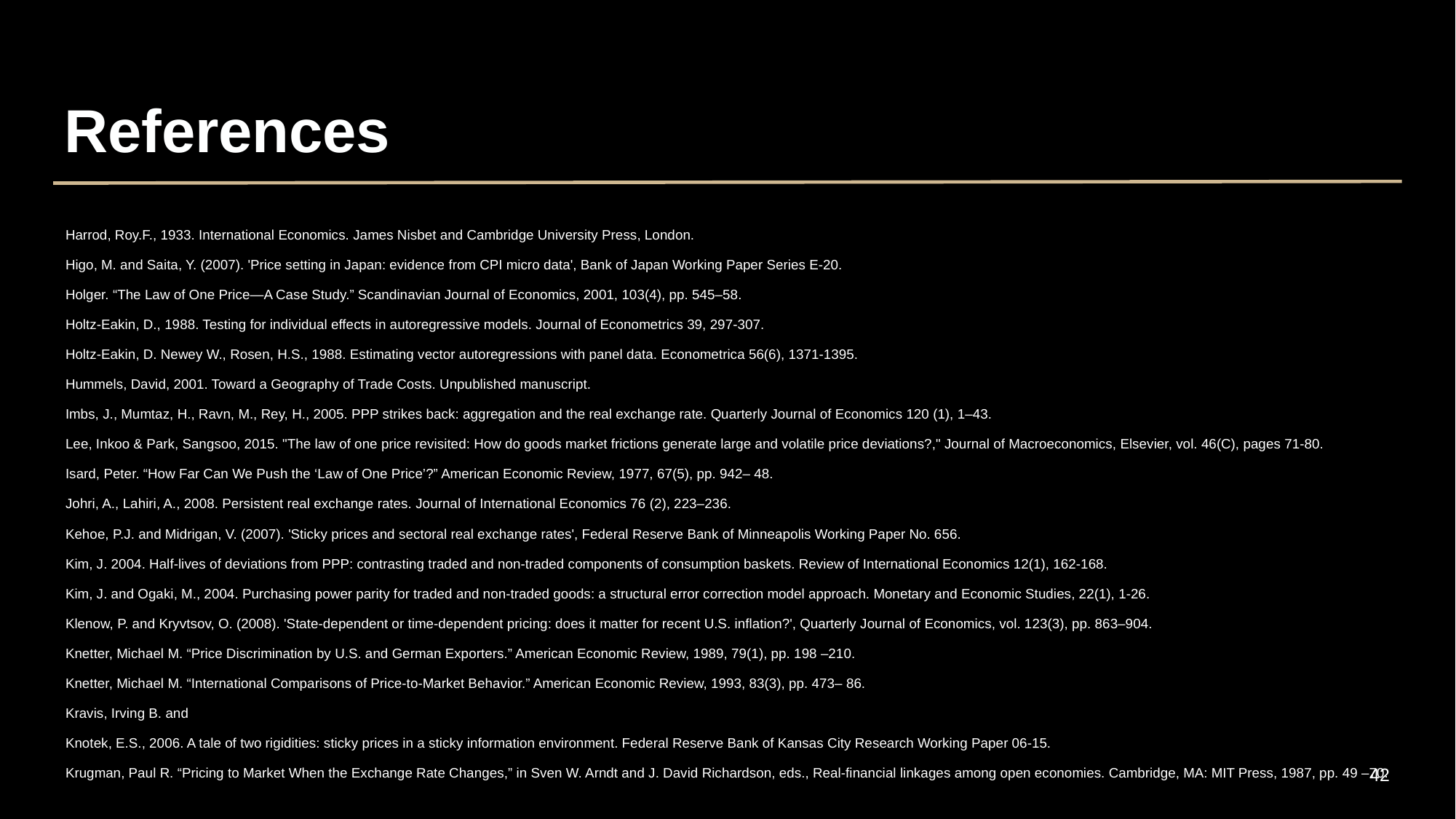

# References
Harrod, Roy.F., 1933. International Economics. James Nisbet and Cambridge University Press, London.​
Higo, M. and Saita, Y. (2007). 'Price setting in Japan: evidence from CPI micro data', Bank of Japan Working Paper Series E-20.​
Holger. “The Law of One Price—A Case Study.” Scandinavian Journal of Economics, 2001, 103(4), pp. 545–58.​
Holtz-Eakin, D., 1988. Testing for individual effects in autoregressive models. Journal of Econometrics 39, 297-307.​
Holtz-Eakin, D. Newey W., Rosen, H.S., 1988. Estimating vector autoregressions with panel data. Econometrica 56(6), 1371-1395.​
Hummels, David, 2001. Toward a Geography of Trade Costs. Unpublished manuscript.​
Imbs, J., Mumtaz, H., Ravn, M., Rey, H., 2005. PPP strikes back: aggregation and the real exchange rate. Quarterly Journal of Economics 120 (1), 1–43.​
Lee, Inkoo & Park, Sangsoo, 2015. "The law of one price revisited: How do goods market frictions generate large and volatile price deviations?," Journal of Macroeconomics, Elsevier, vol. 46(C), pages 71-80.​
Isard, Peter. “How Far Can We Push the ‘Law of One Price’?” American Economic Review, 1977, 67(5), pp. 942– 48.​
Johri, A., Lahiri, A., 2008. Persistent real exchange rates. Journal of International Economics 76 (2), 223–236.​
Kehoe, P.J. and Midrigan, V. (2007). 'Sticky prices and sectoral real exchange rates', Federal Reserve Bank of Minneapolis Working Paper No. 656.​
Kim, J. 2004. Half-lives of deviations from PPP: contrasting traded and non-traded components of consumption baskets. Review of International Economics 12(1), 162-168.​
Kim, J. and Ogaki, M., 2004. Purchasing power parity for traded and non-traded goods: a structural error correction model approach. Monetary and Economic Studies, 22(1), 1-26.​
Klenow, P. and Kryvtsov, O. (2008). 'State-dependent or time-dependent pricing: does it matter for recent U.S. inflation?', Quarterly Journal of Economics, vol. 123(3), pp. 863–904.​
Knetter, Michael M. “Price Discrimination by U.S. and German Exporters.” American Economic Review, 1989, 79(1), pp. 198 –210.​
Knetter, Michael M. “International Comparisons of Price-to-Market Behavior.” American Economic Review, 1993, 83(3), pp. 473– 86. ​
Kravis, Irving B. and ​
Knotek, E.S., 2006. A tale of two rigidities: sticky prices in a sticky information environment. Federal Reserve Bank of Kansas City Research Working Paper 06-15. ​
Krugman, Paul R. “Pricing to Market When the Exchange Rate Changes,” in Sven W. Arndt and J. David Richardson, eds., Real-financial linkages among open economies. Cambridge, MA: MIT Press, 1987, pp. 49 –70.​
​

42